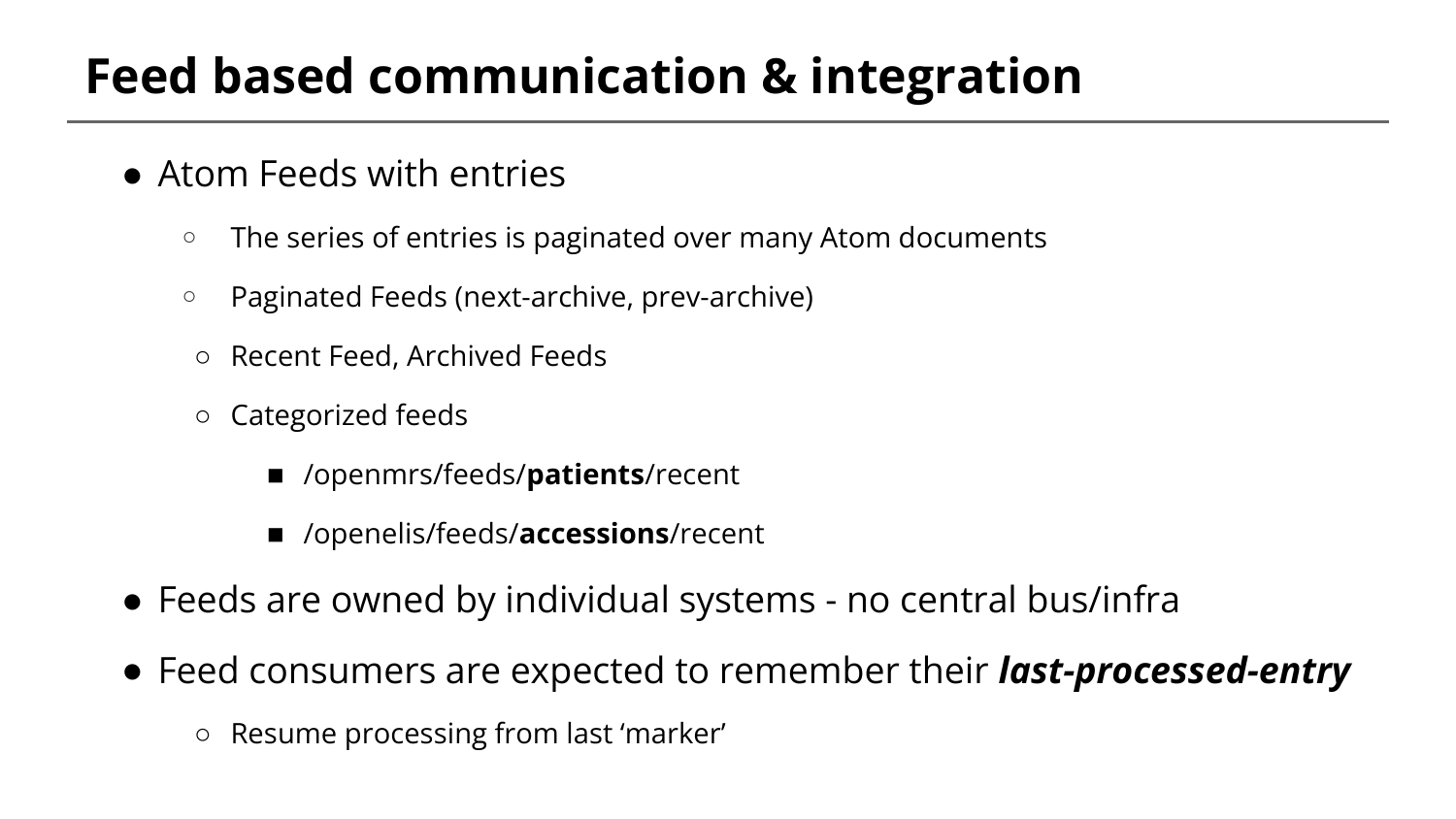

# Feed based communication & integration
Atom Feeds with entries
The series of entries is paginated over many Atom documents
Paginated Feeds (next-archive, prev-archive)
Recent Feed, Archived Feeds
Categorized feeds
/openmrs/feeds/patients/recent
/openelis/feeds/accessions/recent
Feeds are owned by individual systems - no central bus/infra
Feed consumers are expected to remember their last-processed-entry
Resume processing from last ‘marker’